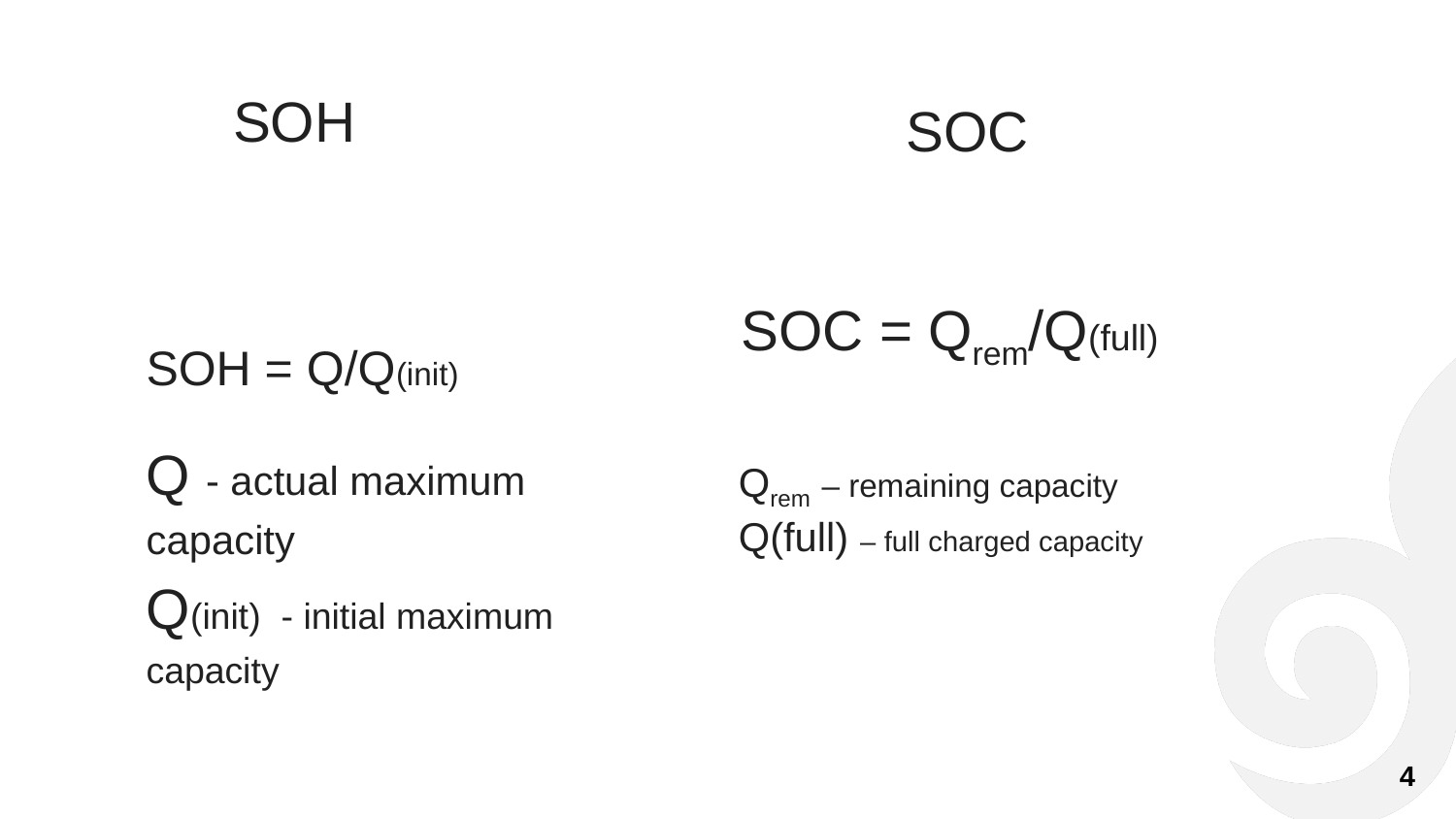

# SOH
SOC

SOH = Q/Q(init)

Q - actual maximum capacity
Q(init)  - initial maximum capacity
SOC = Qrem/Q(full)
Qrem – remaining capacity
Q(full) – full charged capacity
4